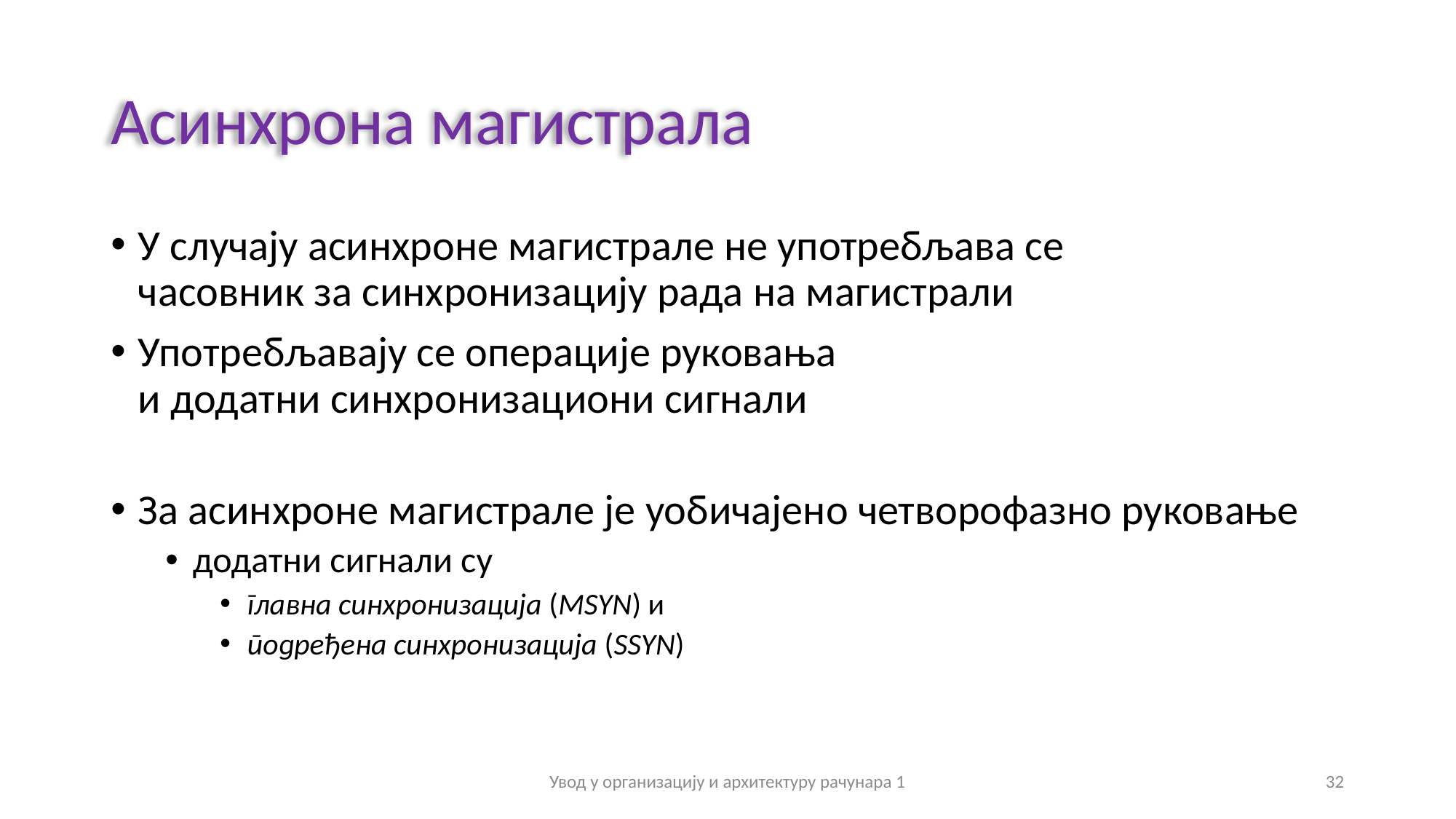

# Асинхрона магистрала
У случају асинхроне магистрале не употребљава се
часовник за синхронизацију рада на магистрали
Употребљавају се операције руковања
и додатни синхронизациони сигнали

За асинхроне магистрале је уобичајено четворофазно руковање
додатни сигнали су
главна синхронизација (MSYN) и
подређена синхронизација (SSYN)
Увод у организацију и архитектуру рачунара 1
32